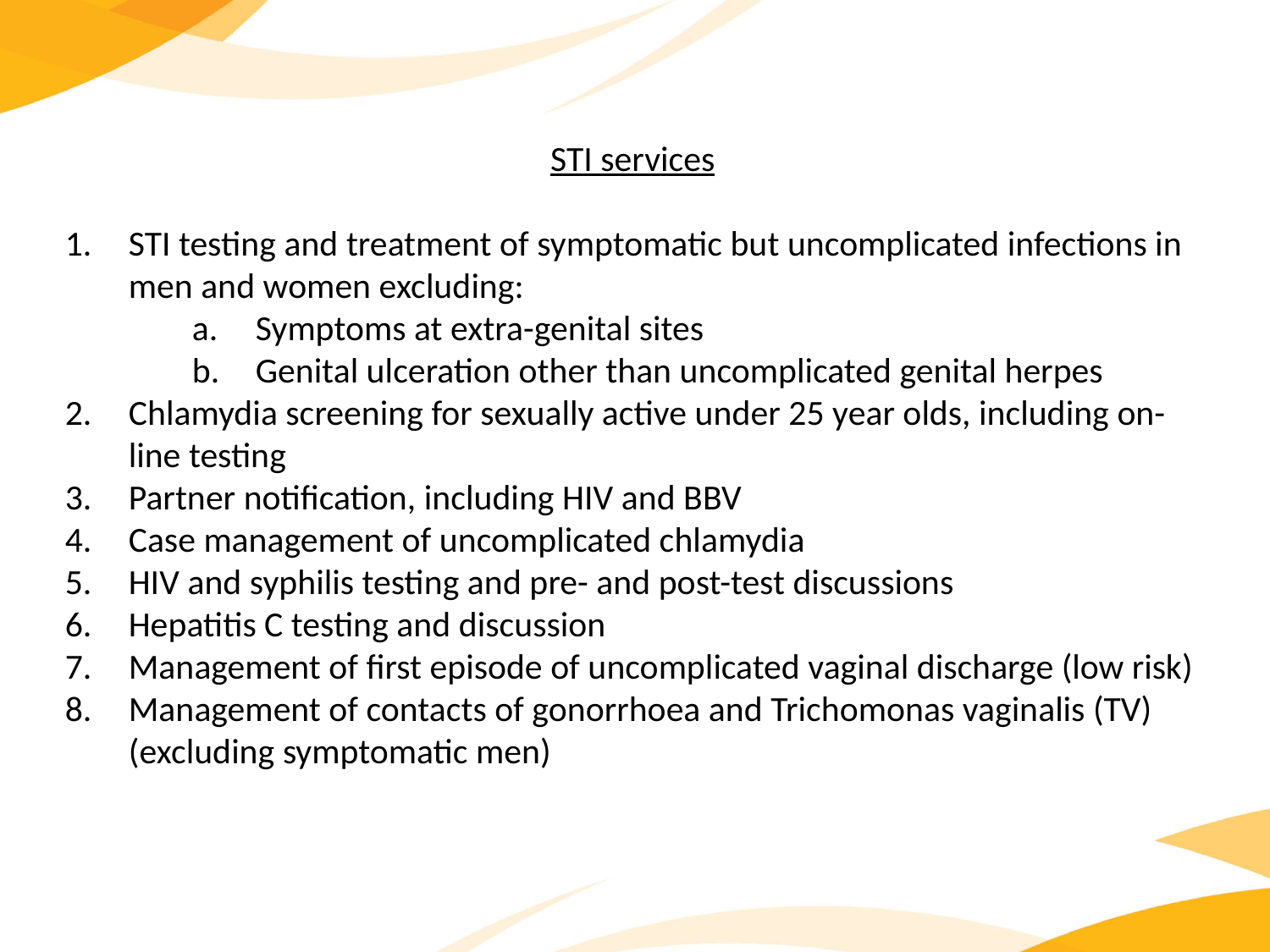

STI services

STI testing and treatment of symptomatic but uncomplicated infections in men and women excluding:
Symptoms at extra-genital sites
Genital ulceration other than uncomplicated genital herpes
Chlamydia screening for sexually active under 25 year olds, including on-line testing
Partner notification, including HIV and BBV
Case management of uncomplicated chlamydia
HIV and syphilis testing and pre- and post-test discussions
Hepatitis C testing and discussion
Management of first episode of uncomplicated vaginal discharge (low risk)
Management of contacts of gonorrhoea and Trichomonas vaginalis (TV) (excluding symptomatic men)